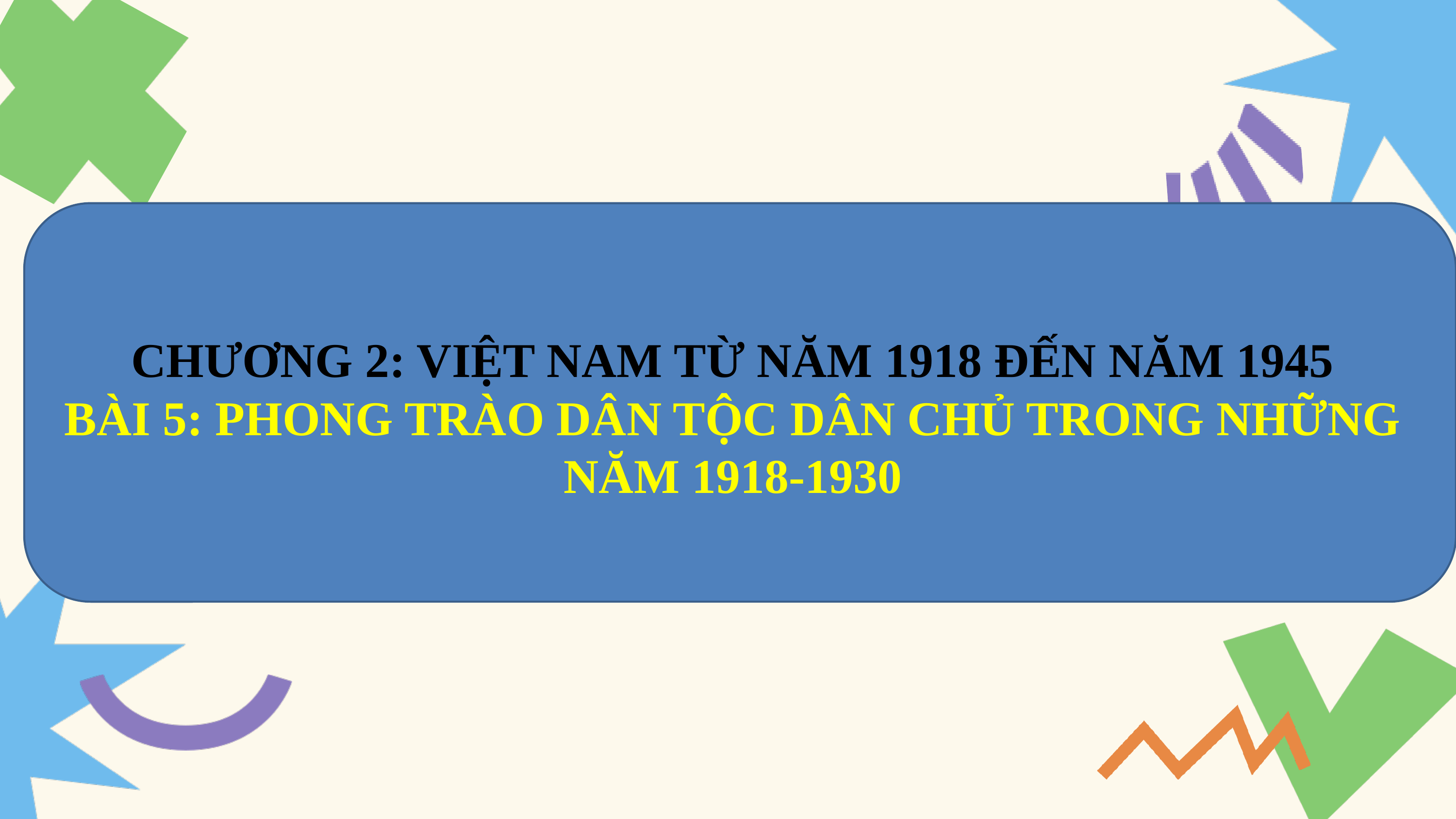

CHƯƠNG 2: VIỆT NAM TỪ NĂM 1918 ĐẾN NĂM 1945
BÀI 5: PHONG TRÀO DÂN TỘC DÂN CHỦ TRONG NHỮNG NĂM 1918-1930